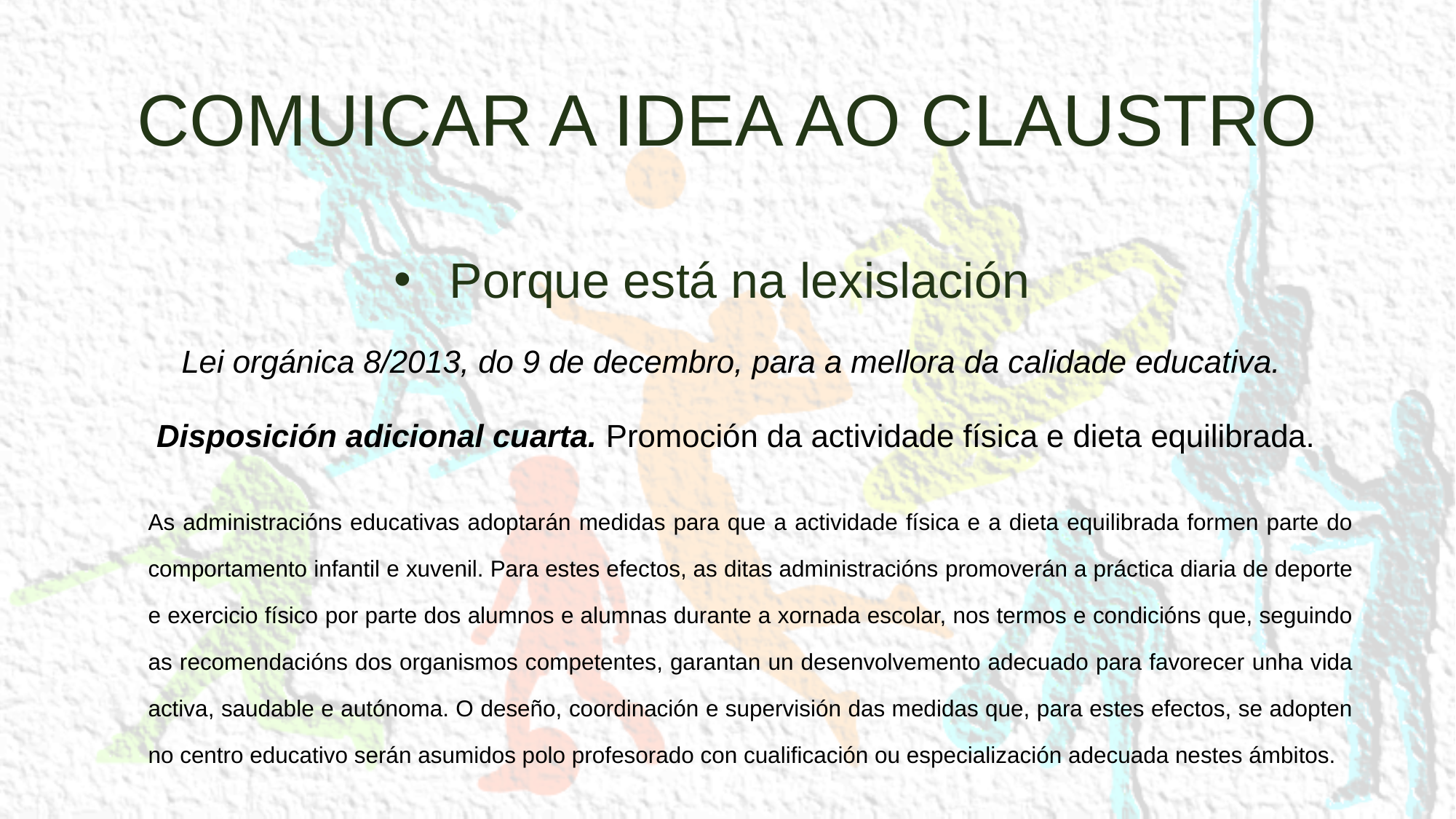

# COMUICAR A IDEA AO CLAUSTRO
Porque está na lexislación
Lei orgánica 8/2013, do 9 de decembro, para a mellora da calidade educativa.

Disposición adicional cuarta. Promoción da actividade física e dieta equilibrada.

	As administracións educativas adoptarán medidas para que a actividade física e a dieta equilibrada formen parte do comportamento infantil e xuvenil. Para estes efectos, as ditas administracións promoverán a práctica diaria de deporte e exercicio físico por parte dos alumnos e alumnas durante a xornada escolar, nos termos e condicións que, seguindo as recomendacións dos organismos competentes, garantan un desenvolvemento adecuado para favorecer unha vida activa, saudable e autónoma. O deseño, coordinación e supervisión das medidas que, para estes efectos, se adopten no centro educativo serán asumidos polo profesorado con cualificación ou especialización adecuada nestes ámbitos.